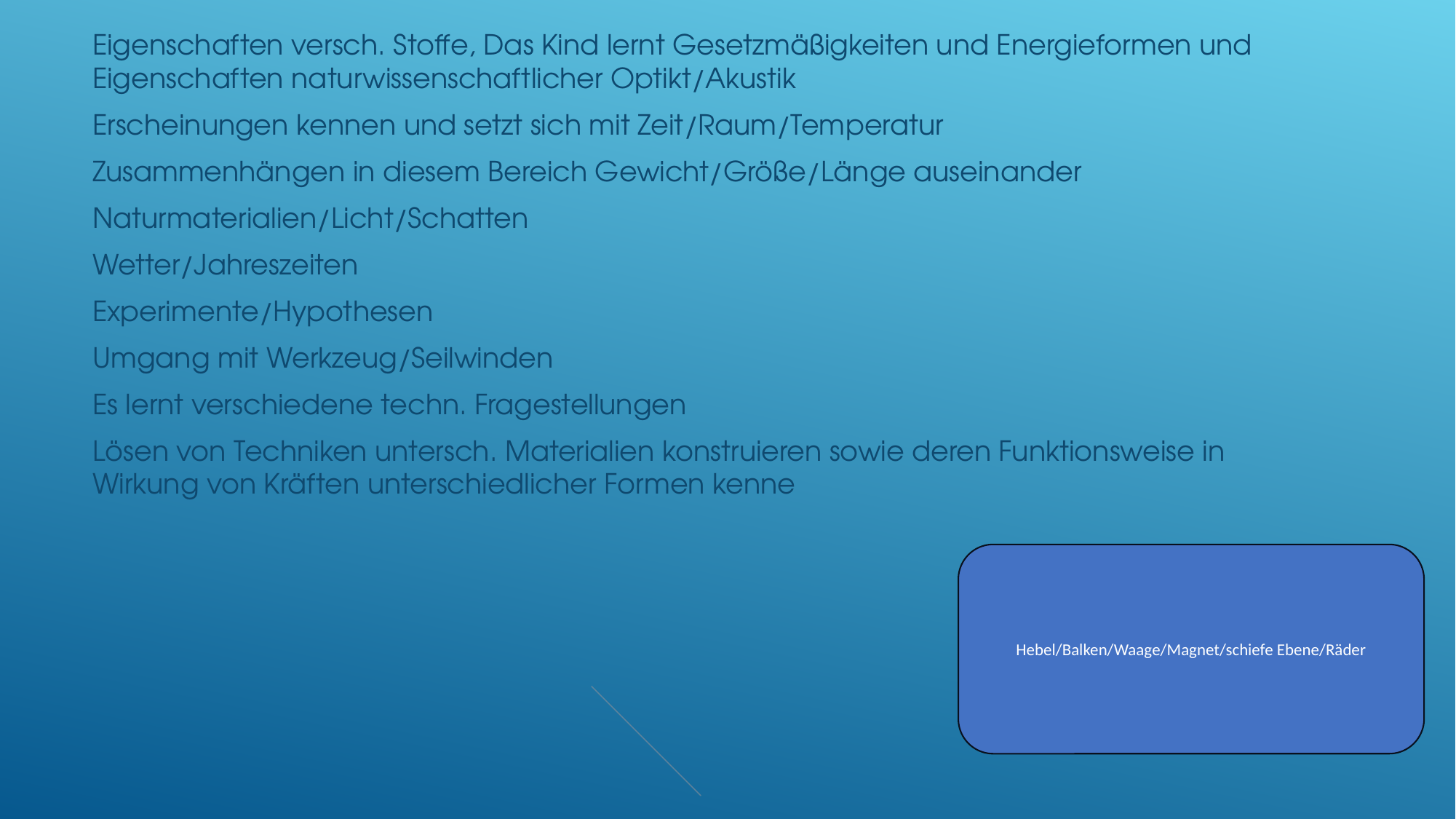

Eigenschaften versch. Stoffe, Das Kind lernt Gesetzmäßigkeiten und Energieformen und Eigenschaften naturwissenschaftlicher Optikt/Akustik
Erscheinungen kennen und setzt sich mit Zeit/Raum/Temperatur
Zusammenhängen in diesem Bereich Gewicht/Größe/Länge auseinander
Naturmaterialien/Licht/Schatten
Wetter/Jahreszeiten
Experimente/Hypothesen
Umgang mit Werkzeug/Seilwinden
Es lernt verschiedene techn. Fragestellungen
Lösen von Techniken untersch. Materialien konstruieren sowie deren Funktionsweise in Wirkung von Kräften unterschiedlicher Formen kenne
Hebel/Balken/Waage/Magnet/schiefe Ebene/Räder
Infoveranstaltung Bildungsplan Kita St. Gabriel Februar 2025